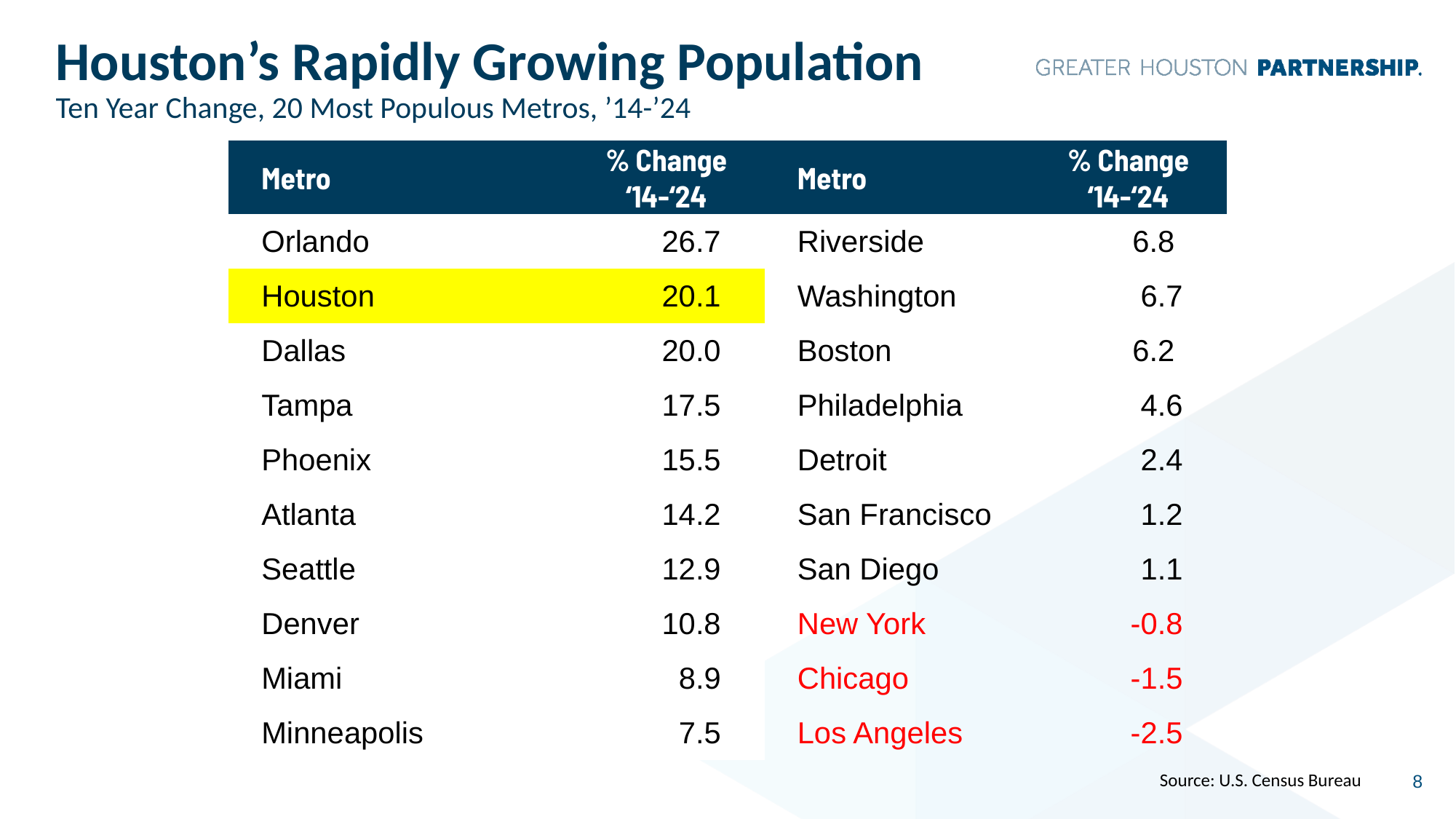

Houston’s Rapidly Growing Population
Ten Year Change, 20 Most Populous Metros, ’14-’24
| Metro | % Change ‘14-‘24 | Metro | % Change ‘14-‘24 |
| --- | --- | --- | --- |
| Orlando | 26.7 | Riverside | 6.8 |
| Houston | 20.1 | Washington | 6.7 |
| Dallas | 20.0 | Boston | 6.2 |
| Tampa | 17.5 | Philadelphia | 4.6 |
| Phoenix | 15.5 | Detroit | 2.4 |
| Atlanta | 14.2 | San Francisco | 1.2 |
| Seattle | 12.9 | San Diego | 1.1 |
| Denver | 10.8 | New York | -0.8 |
| Miami | 8.9 | Chicago | -1.5 |
| Minneapolis | 7.5 | Los Angeles | -2.5 |
8
Source: U.S. Census Bureau